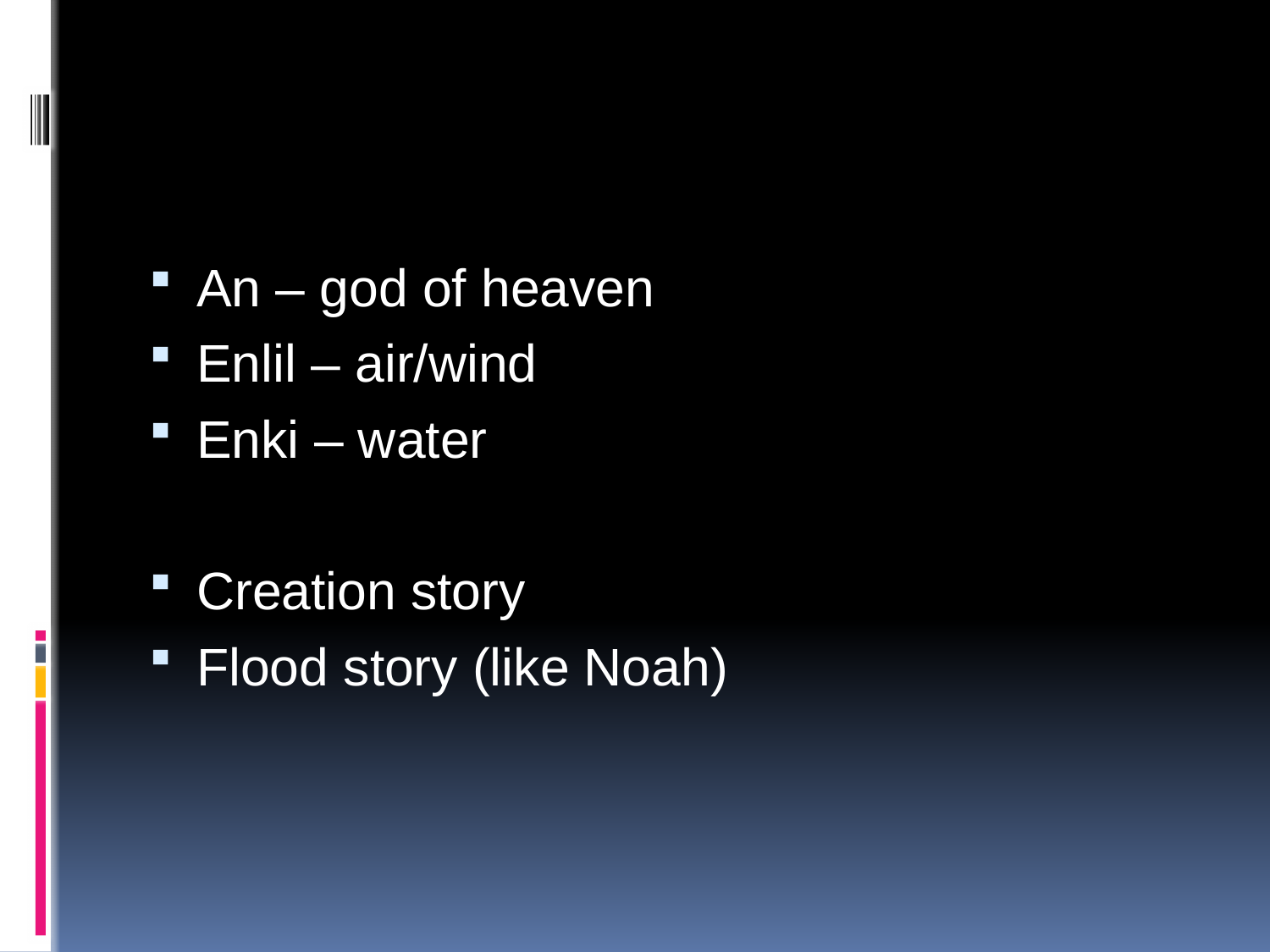

#
An – god of heaven
Enlil – air/wind
Enki – water

Creation story
Flood story (like Noah)